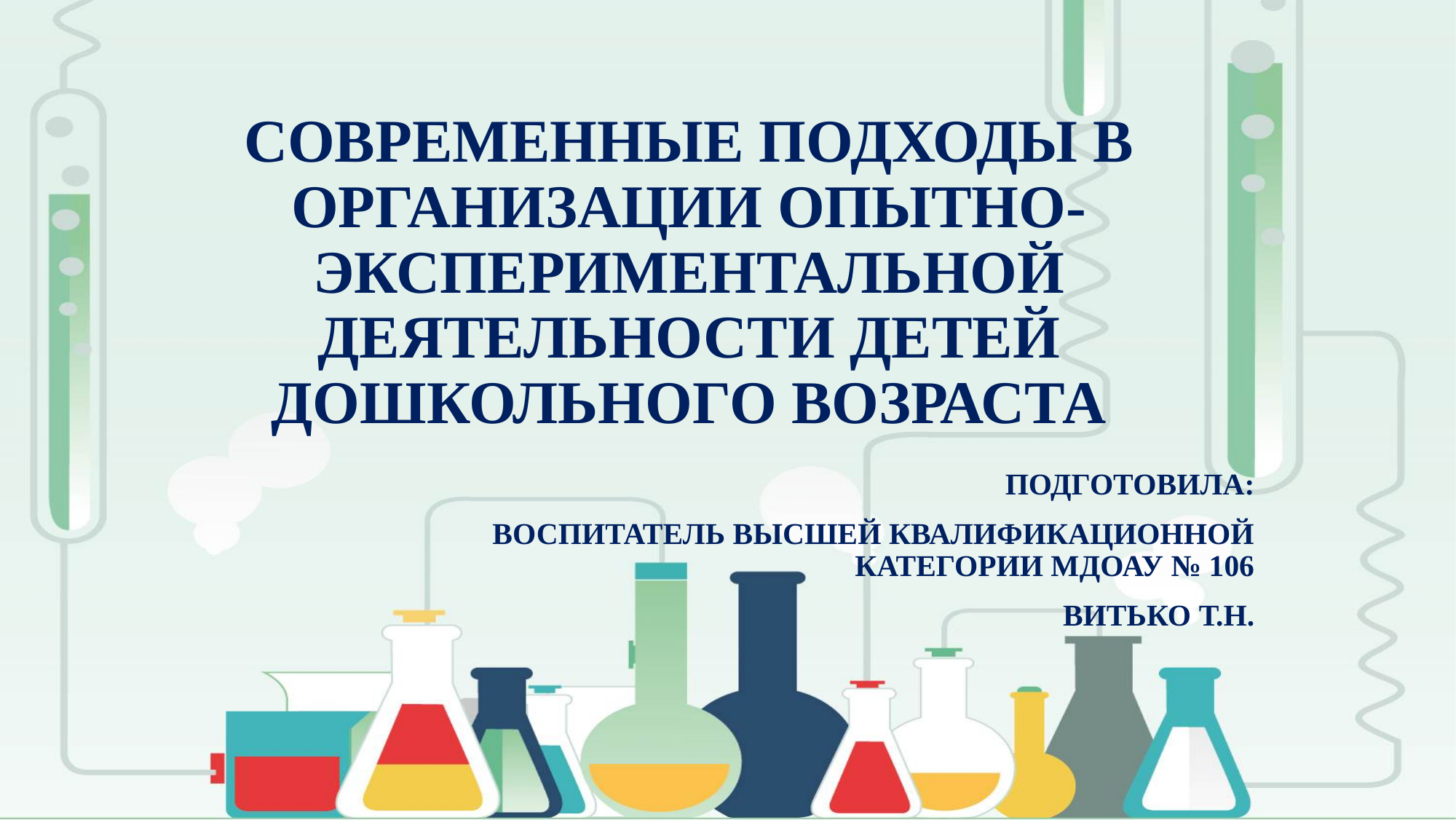

# СОВРЕМЕННЫЕ ПОДХОДЫ В ОРГАНИЗАЦИИ ОПЫТНО-ЭКСПЕРИМЕНТАЛЬНОЙ ДЕЯТЕЛЬНОСТИ ДЕТЕЙ ДОШКОЛЬНОГО ВОЗРАСТА
ПОДГОТОВИЛА:
ВОСПИТАТЕЛЬ ВЫСШЕЙ КВАЛИФИКАЦИОННОЙ КАТЕГОРИИ МДОАУ № 106
ВИТЬКО Т.Н.